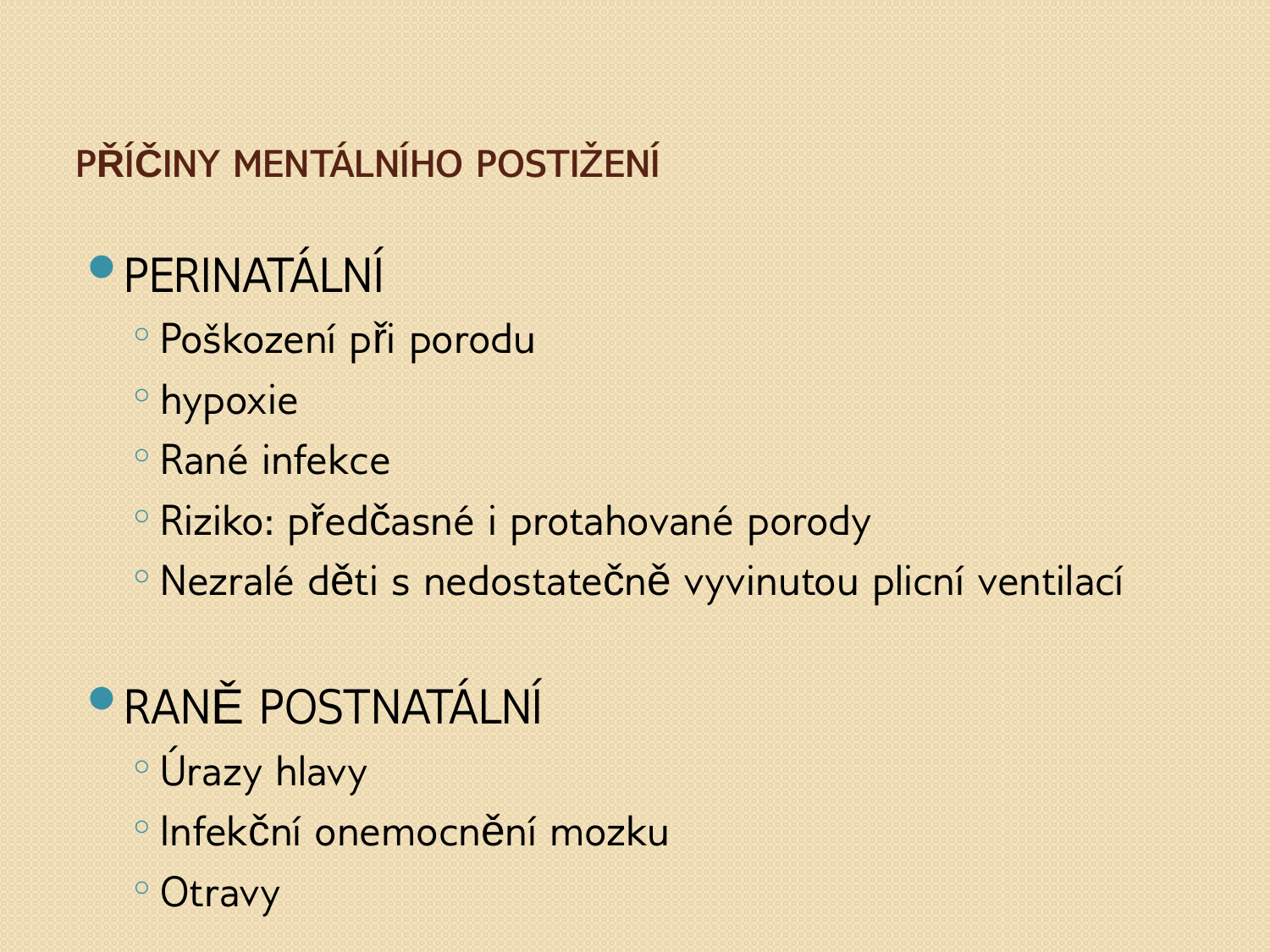

# PŘÍČINY MENTÁLNÍHO POSTIŽENÍ

PERINATÁLNÍ
Poškození při porodu
hypoxie
Rané infekce
Riziko: předčasné i protahované porody
Nezralé děti s nedostatečně vyvinutou plicní ventilací

RANĚ POSTNATÁLNÍ
Úrazy hlavy
Infekční onemocnění mozku
Otravy